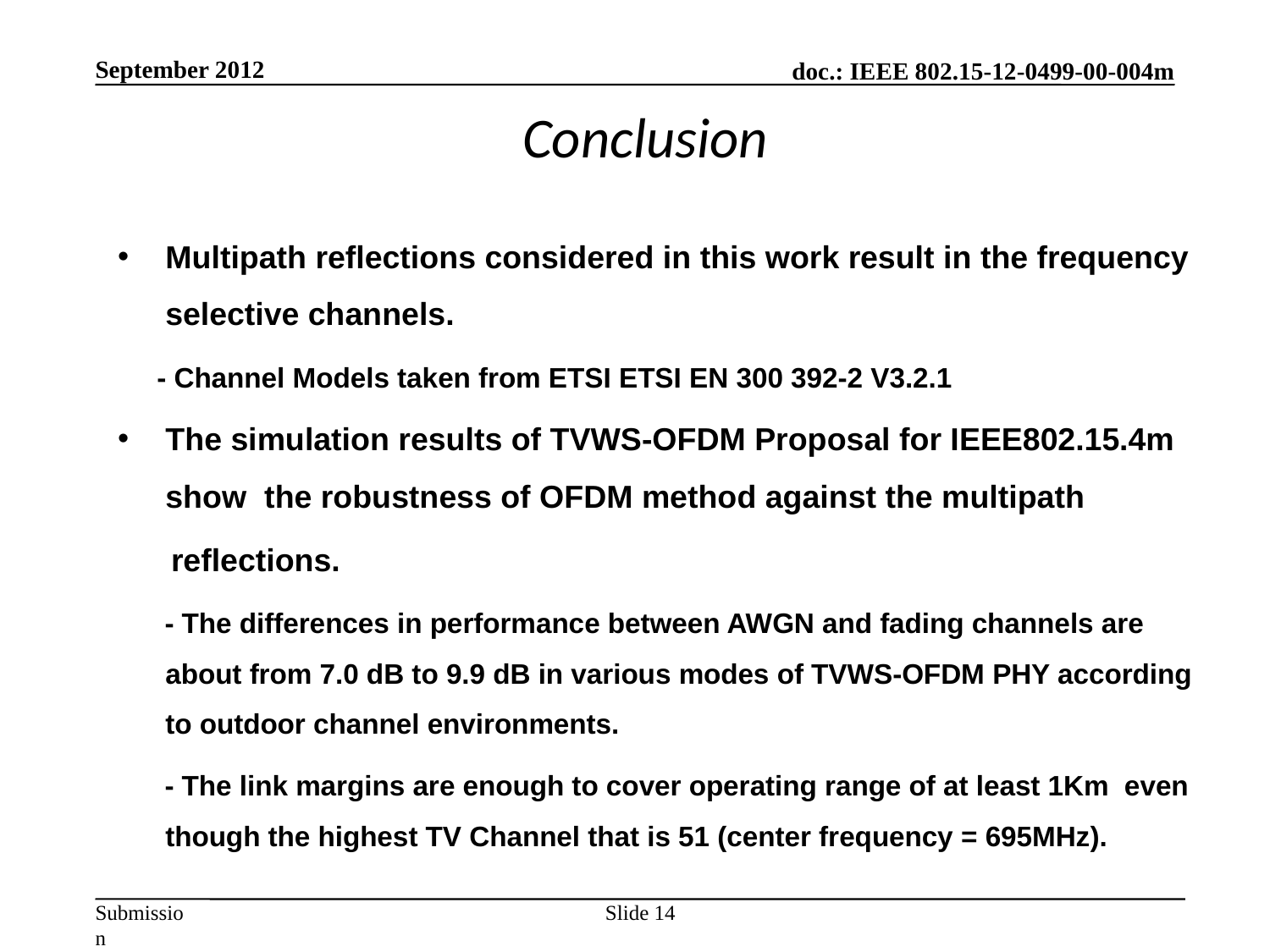

September 2012
Conclusion
Multipath reflections considered in this work result in the frequency selective channels.
     - Channel Models taken from ETSI ETSI EN 300 392-2 V3.2.1
The simulation results of TVWS-OFDM Proposal for IEEE802.15.4m show  the robustness of OFDM method against the multipath
      reflections.
      - The differences in performance between AWGN and fading channels are about from 7.0 dB to 9.9 dB in various modes of TVWS-OFDM PHY according to outdoor channel environments.
      - The link margins are enough to cover operating range of at least 1Km  even though the highest TV Channel that is 51 (center frequency = 695MHz).
Slide 14